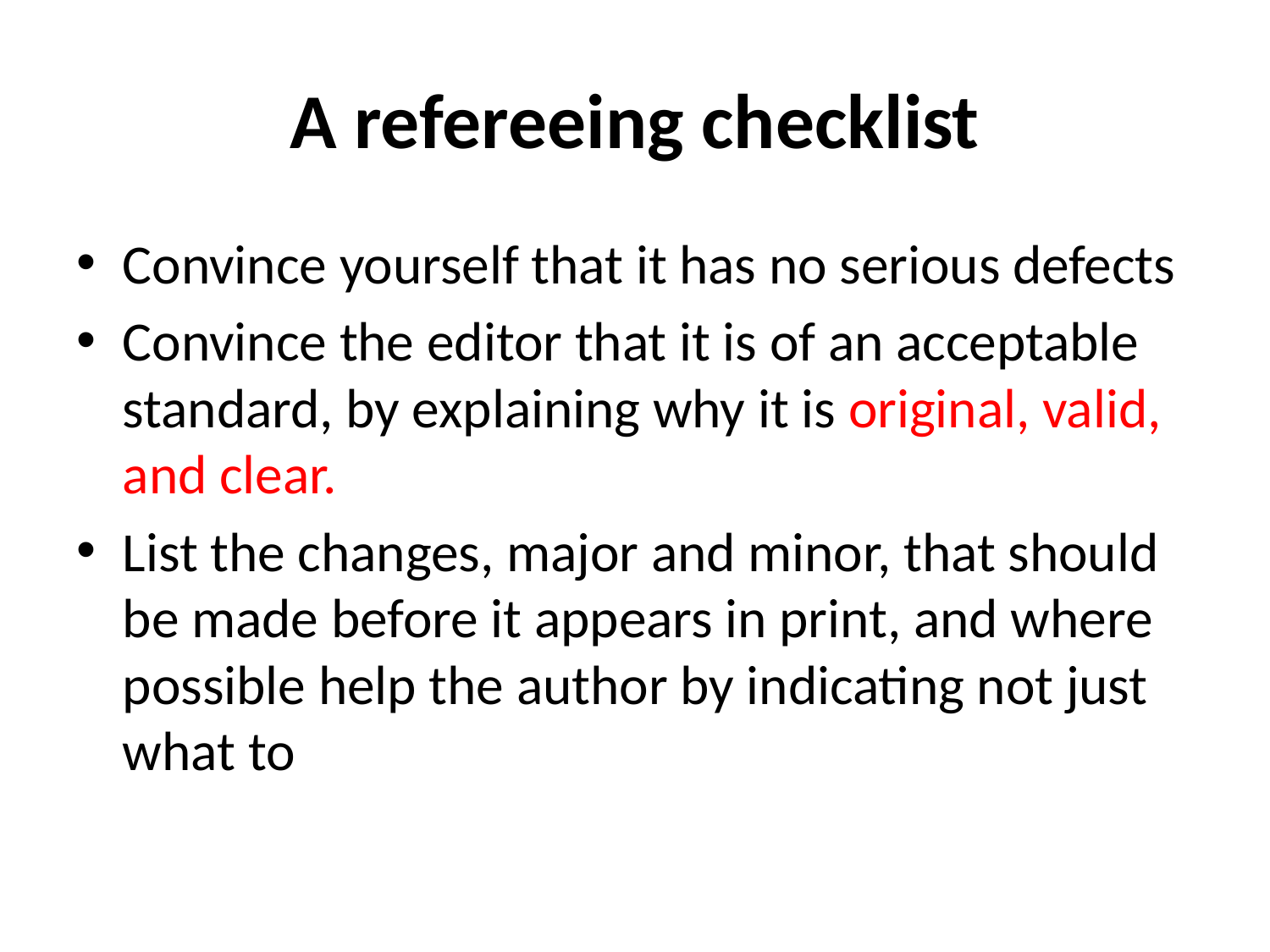

# A refereeing checklist
Convince yourself that it has no serious defects
Convince the editor that it is of an acceptable standard, by explaining why it is original, valid, and clear.
List the changes, major and minor, that should be made before it appears in print, and where possible help the author by indicating not just what to